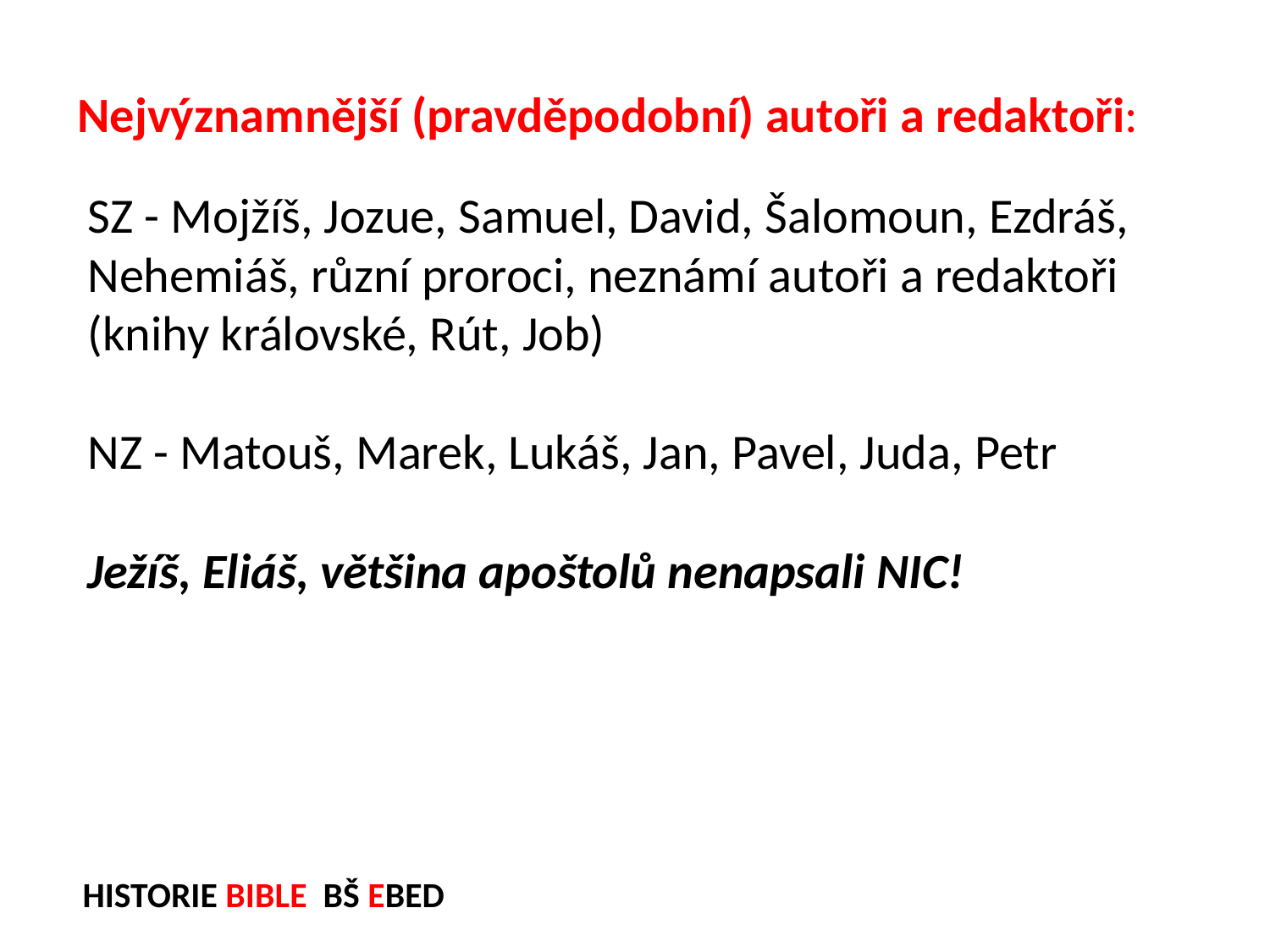

Nejvýznamnější (pravděpodobní) autoři a redaktoři:
SZ - Mojžíš, Jozue, Samuel, David, Šalomoun, Ezdráš, Nehemiáš, různí proroci, neznámí autoři a redaktoři (knihy královské, Rút, Job)

NZ - Matouš, Marek, Lukáš, Jan, Pavel, Juda, Petr

Ježíš, Eliáš, většina apoštolů nenapsali NIC!

HISTORIE BIBLE  BŠ EBED